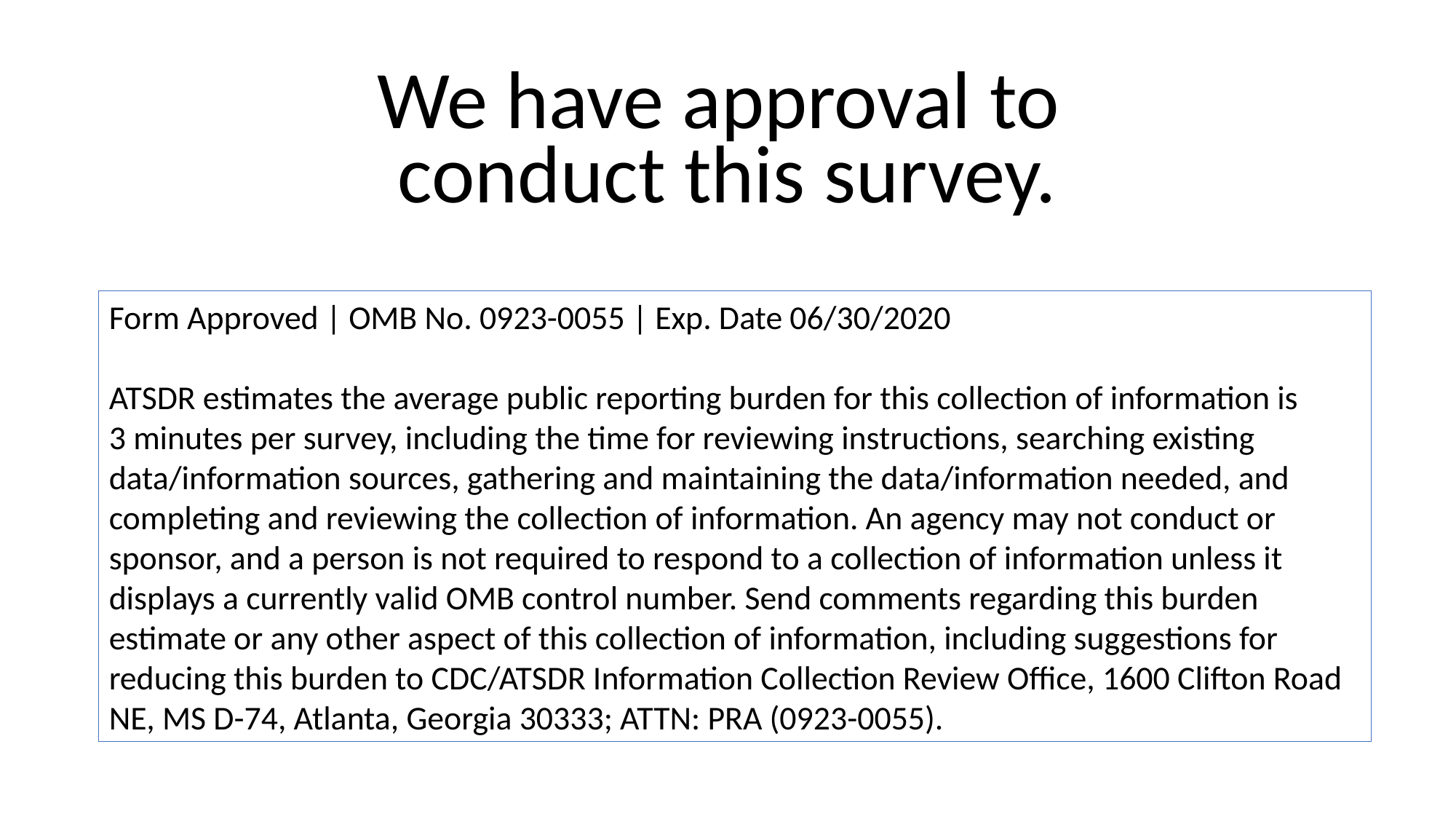

We have approval to
conduct this survey.
Form Approved | OMB No. 0923-0055 | Exp. Date 06/30/2020
ATSDR estimates the average public reporting burden for this collection of information is
3 minutes per survey, including the time for reviewing instructions, searching existing data/information sources, gathering and maintaining the data/information needed, and completing and reviewing the collection of information. An agency may not conduct or sponsor, and a person is not required to respond to a collection of information unless it displays a currently valid OMB control number. Send comments regarding this burden estimate or any other aspect of this collection of information, including suggestions for reducing this burden to CDC/ATSDR Information Collection Review Office, 1600 Clifton Road NE, MS D-74, Atlanta, Georgia 30333; ATTN: PRA (0923-0055).